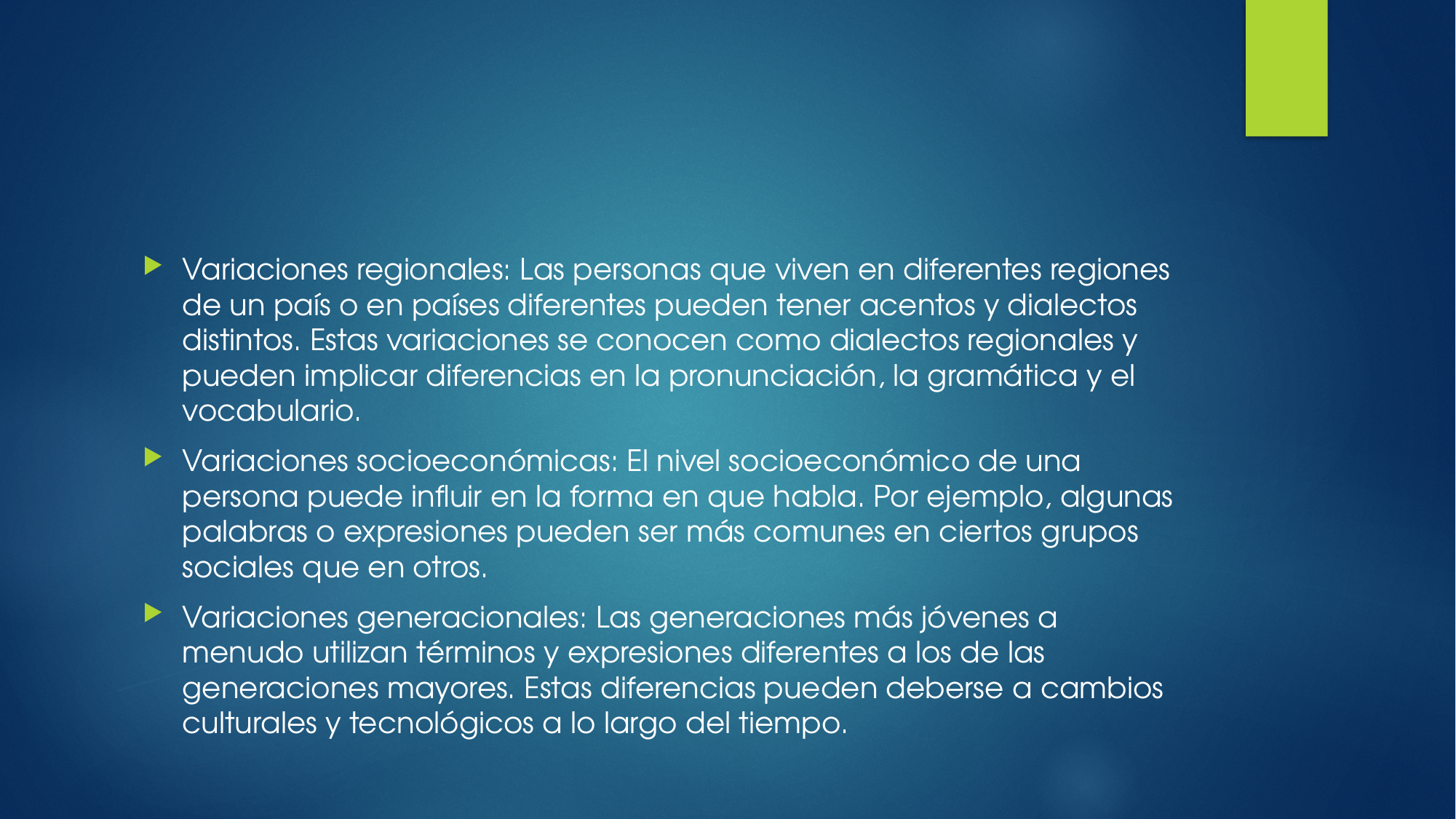

#
Variaciones regionales: Las personas que viven en diferentes regiones de un país o en países diferentes pueden tener acentos y dialectos distintos. Estas variaciones se conocen como dialectos regionales y pueden implicar diferencias en la pronunciación, la gramática y el vocabulario.
Variaciones socioeconómicas: El nivel socioeconómico de una persona puede influir en la forma en que habla. Por ejemplo, algunas palabras o expresiones pueden ser más comunes en ciertos grupos sociales que en otros.
Variaciones generacionales: Las generaciones más jóvenes a menudo utilizan términos y expresiones diferentes a los de las generaciones mayores. Estas diferencias pueden deberse a cambios culturales y tecnológicos a lo largo del tiempo.